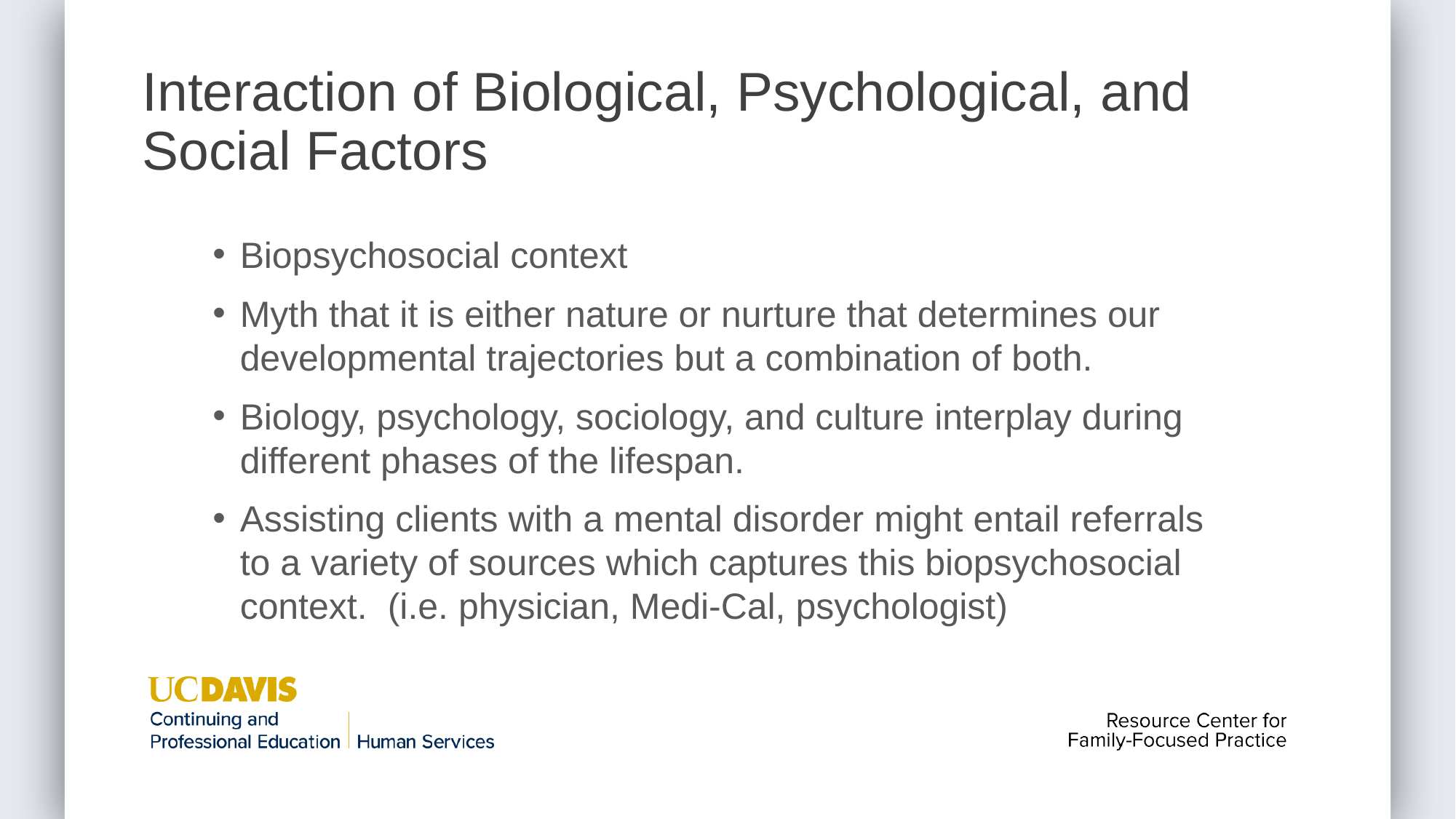

# Interaction of Biological, Psychological, and Social Factors
Biopsychosocial context
Myth that it is either nature or nurture that determines our developmental trajectories but a combination of both.
Biology, psychology, sociology, and culture interplay during different phases of the lifespan.
Assisting clients with a mental disorder might entail referrals to a variety of sources which captures this biopsychosocial context.  (i.e. physician, Medi-Cal, psychologist)